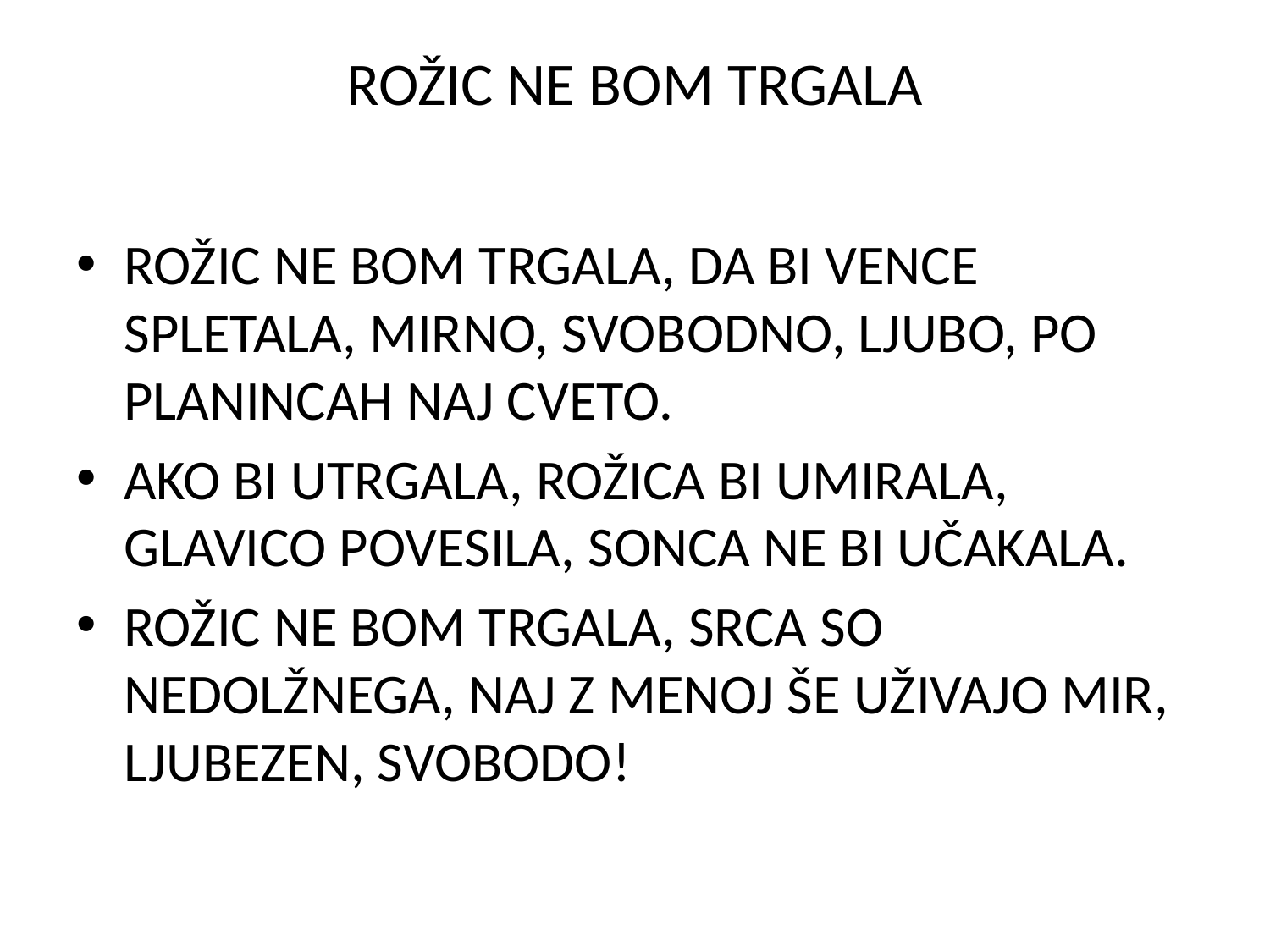

# ROŽIC NE BOM TRGALA
ROŽIC NE BOM TRGALA, DA BI VENCE SPLETALA, MIRNO, SVOBODNO, LJUBO, PO PLANINCAH NAJ CVETO.
AKO BI UTRGALA, ROŽICA BI UMIRALA, GLAVICO POVESILA, SONCA NE BI UČAKALA.
ROŽIC NE BOM TRGALA, SRCA SO NEDOLŽNEGA, NAJ Z MENOJ ŠE UŽIVAJO MIR, LJUBEZEN, SVOBODO!